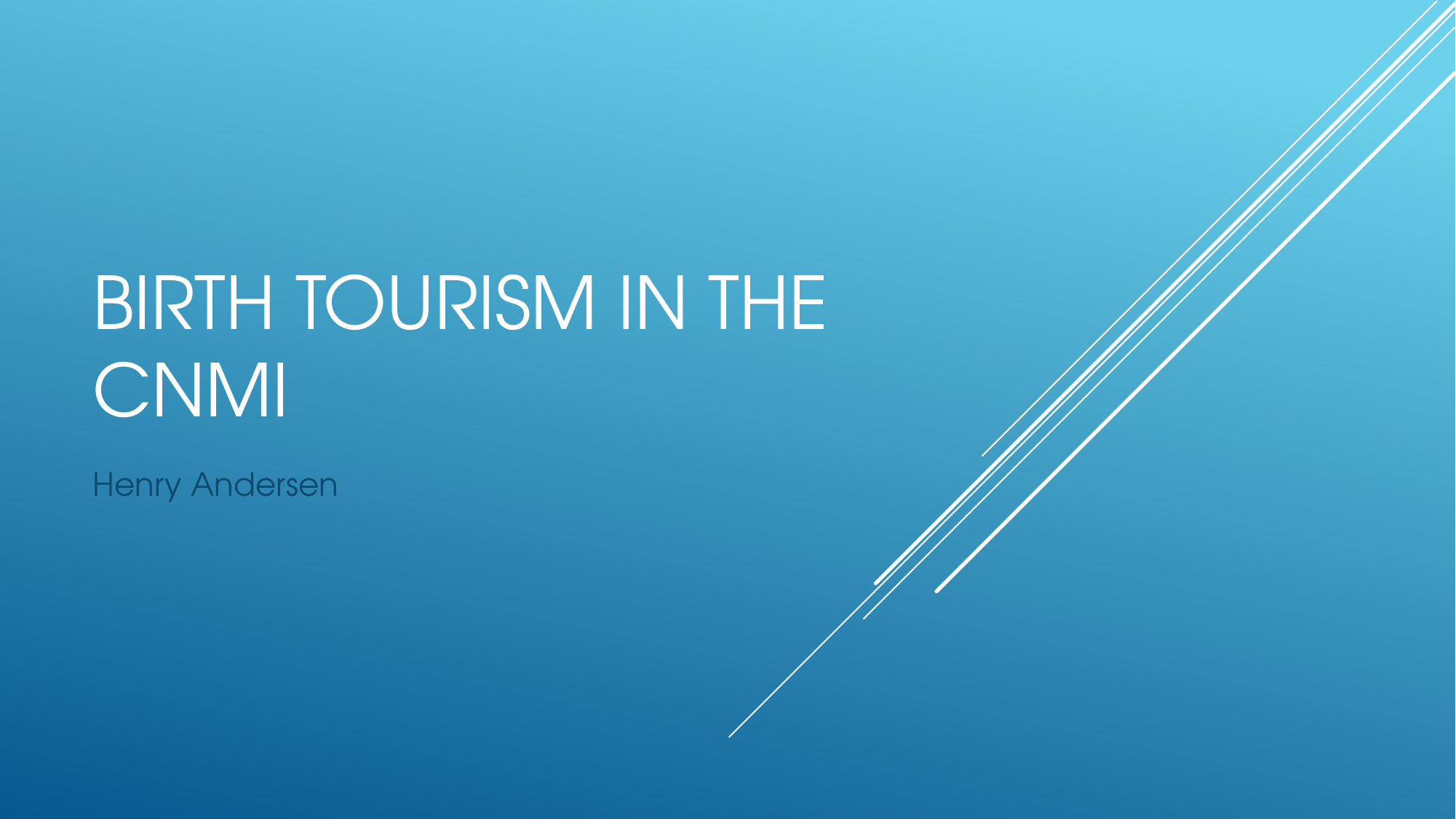

# Birth Tourism In The CNMI
Henry Andersen